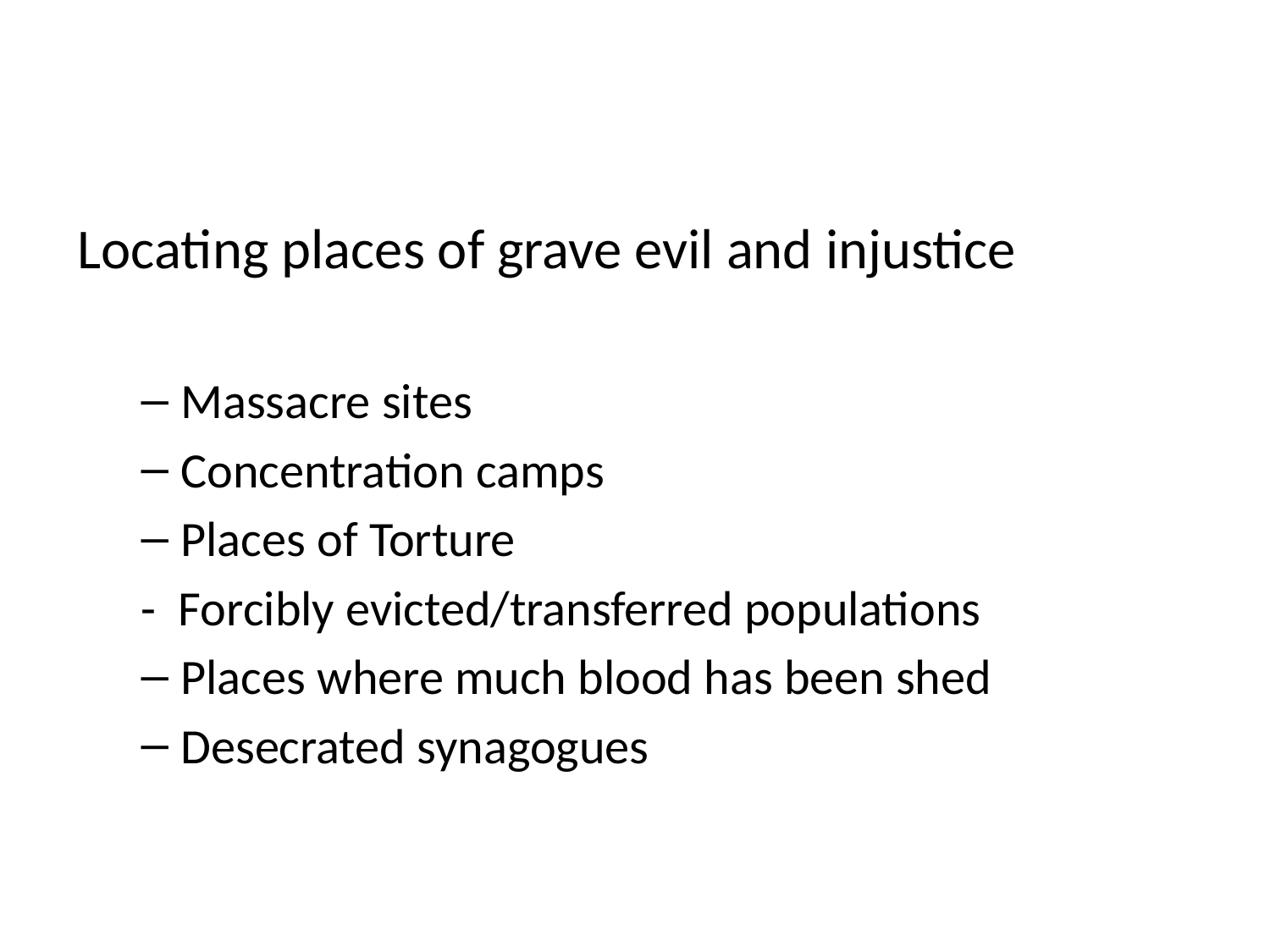

#
Locating places of grave evil and injustice

Massacre sites
Concentration camps
Places of Torture
-  Forcibly evicted/transferred populations
Places where much blood has been shed
Desecrated synagogues